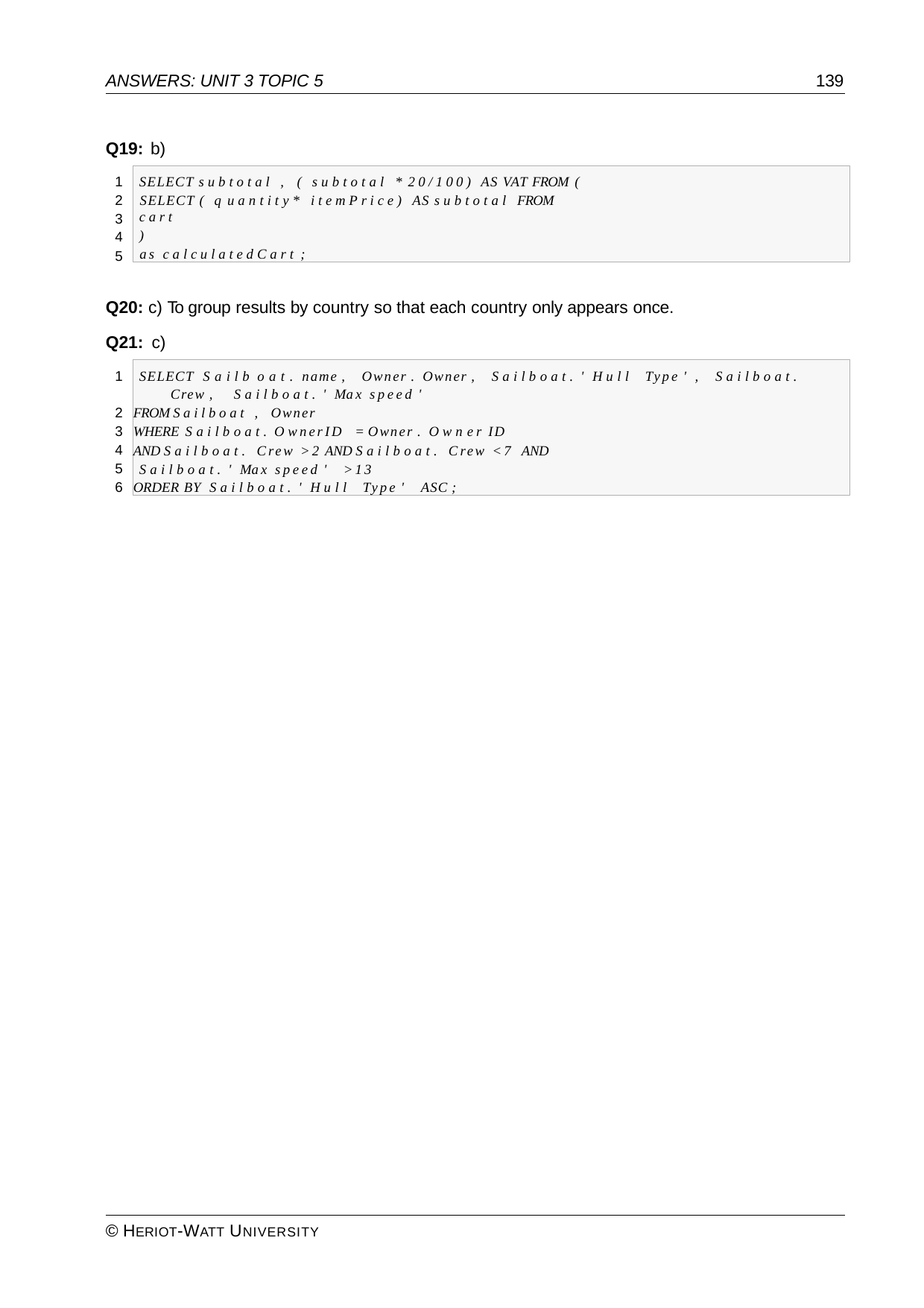

ANSWERS: UNIT 3 TOPIC 5
139

Q19: b)
SELECT subtotal , ( subtotal * 20/100) AS VAT FROM  (
SELECT ( q uantity* itemPrice) AS subtotal FROM cart
)
as calculatedCart ;
1
2
3
4
5
Q20: c) To group results by country so that each country only appears once.
Q21: c)
SELECT S a ilb o a t. name , Owner . Owner , Sailboat. ' H ull Type ' , Sailboat. Crew ,  Sailboat. ' Max speed '
FROM Sailboat , Owner
WHERE Sailboat. O wnerID = Owner . O w n er ID
AND Sailboat. C rew > 2 AND Sailboat. C rew < 7  AND Sailboat. ' Max speed ' > 13
ORDER BY  Sailboat. ' H ull Type ' ASC ;
1
2
3
4
5
6

© HERIOT-WATT UNIVERSITY